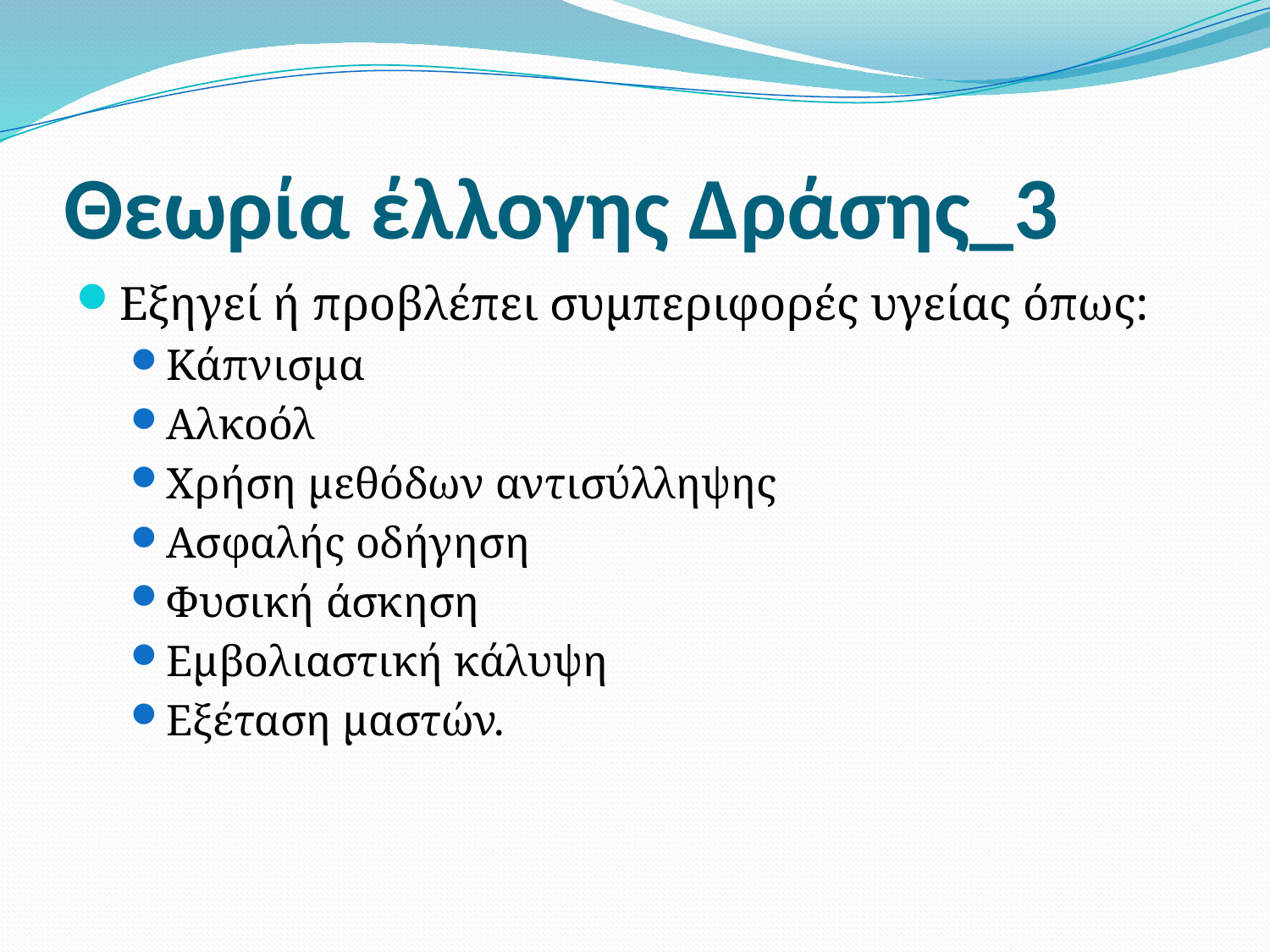

# Θεωρία έλλογης Δράσης_3
Εξηγεί ή προβλέπει συμπεριφορές υγείας όπως:
Κάπνισμα
Αλκοόλ
Χρήση μεθόδων αντισύλληψης
Ασφαλής οδήγηση
Φυσική άσκηση
Εμβολιαστική κάλυψη
Εξέταση μαστών.